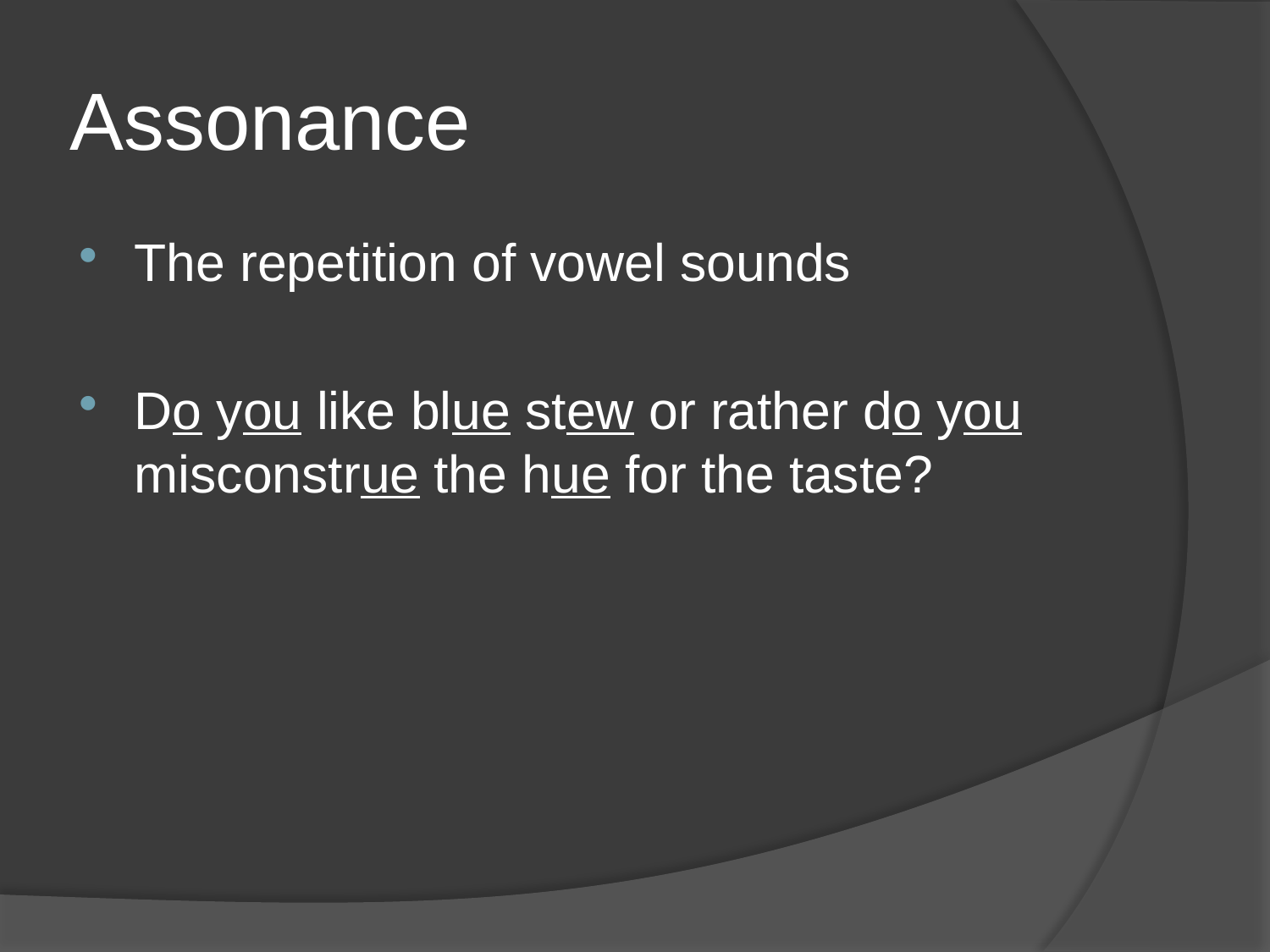

# Assonance
The repetition of vowel sounds

Do you like blue stew or rather do you misconstrue the hue for the taste?